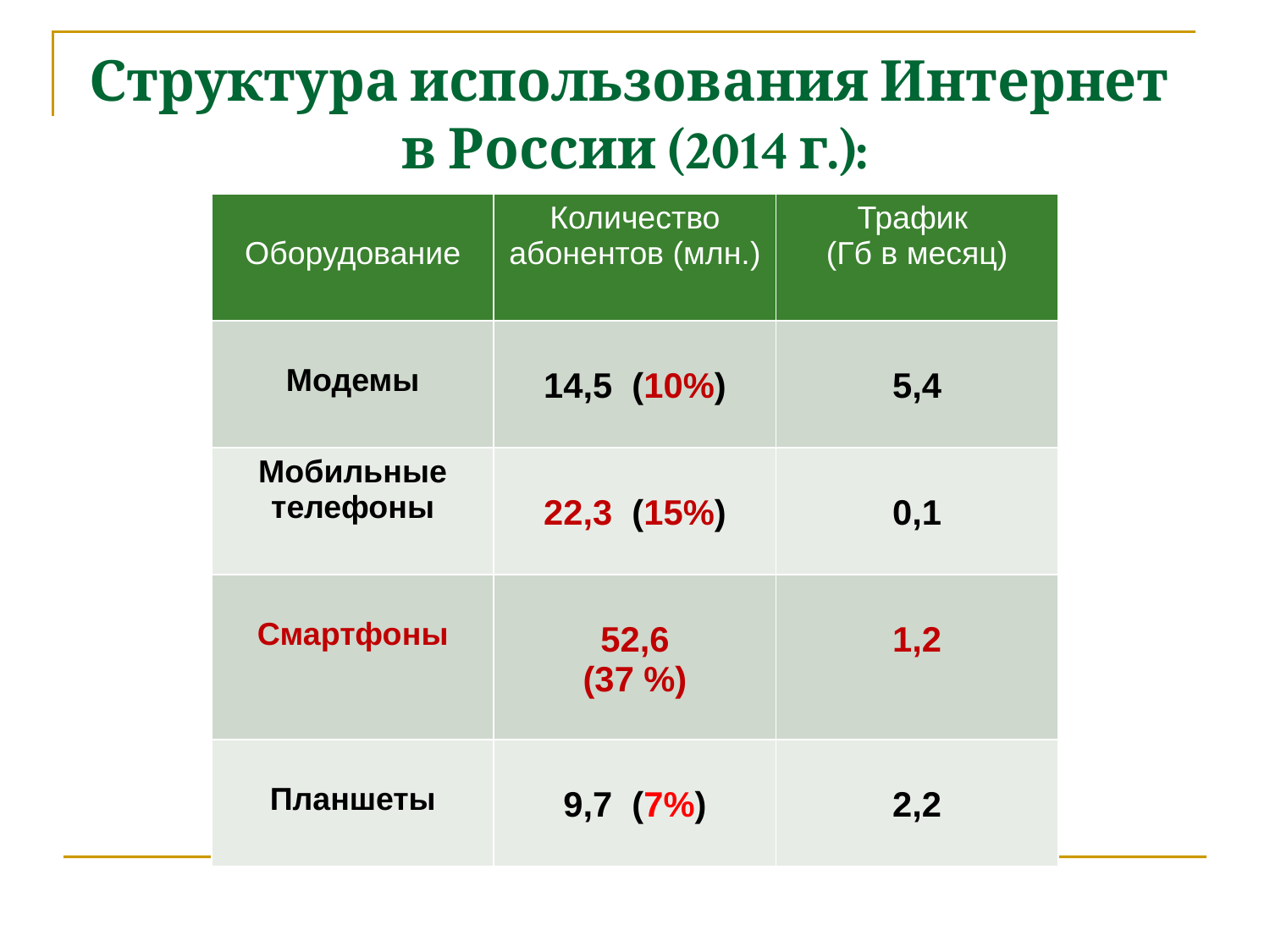

# Структура использования Интернет в России (2014 г.):

| Оборудование | Количество абонентов (млн.) | Трафик (Гб в месяц) |
| --- | --- | --- |
| Модемы | 14,5 (10%) | 5,4 |
| Мобильные телефоны | 22,3 (15%) | 0,1 |
| Смартфоны | 52,6 (37 %) | 1,2 |
| Планшеты | 9,7 (7%) | 2,2 |